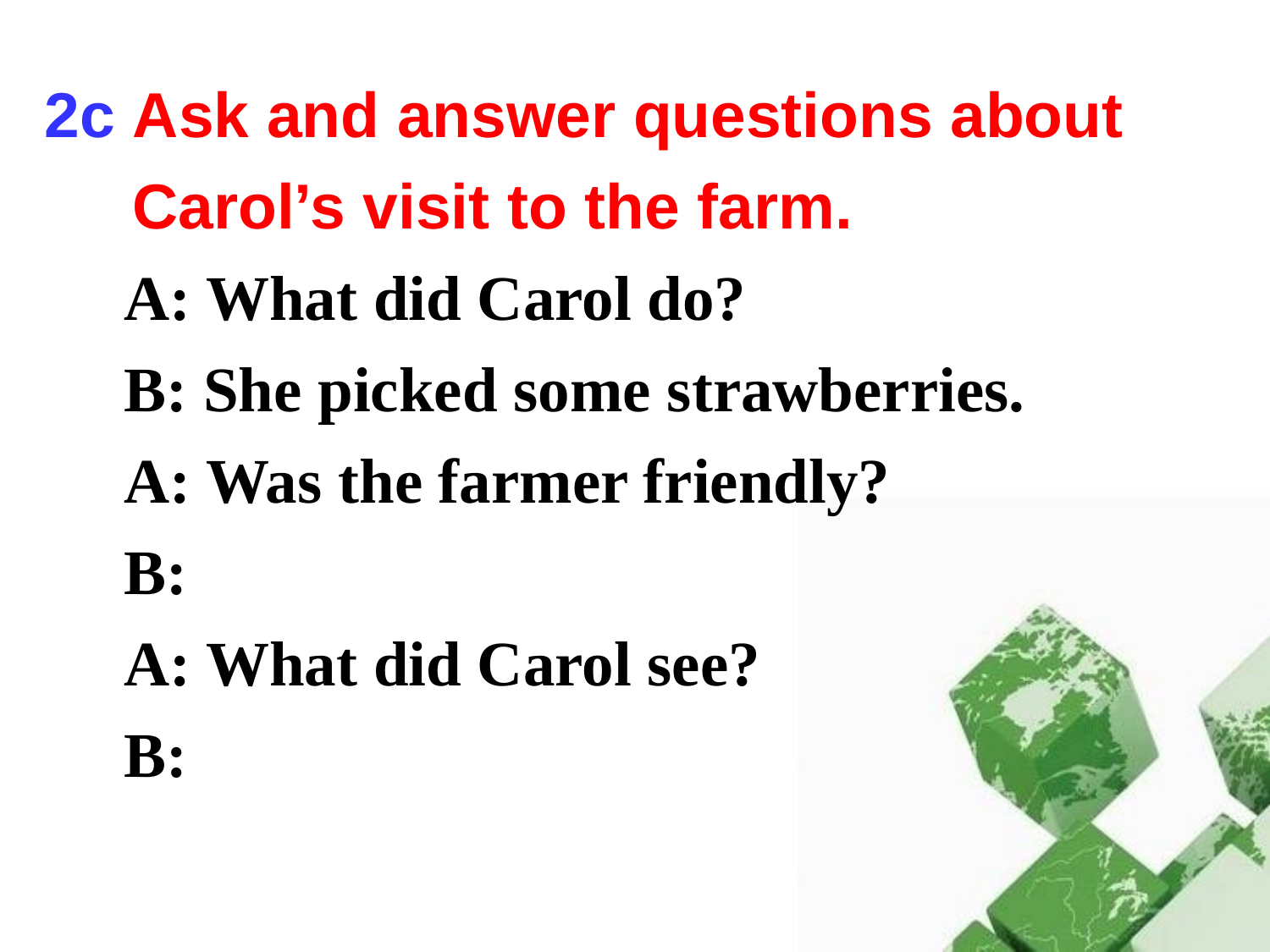

2c Ask and answer questions about
     Carol’s visit to the farm.
     A: What did Carol do?
     B: She picked some strawberries.
     A: Was the farmer friendly?
     B:
     A: What did Carol see?
     B: